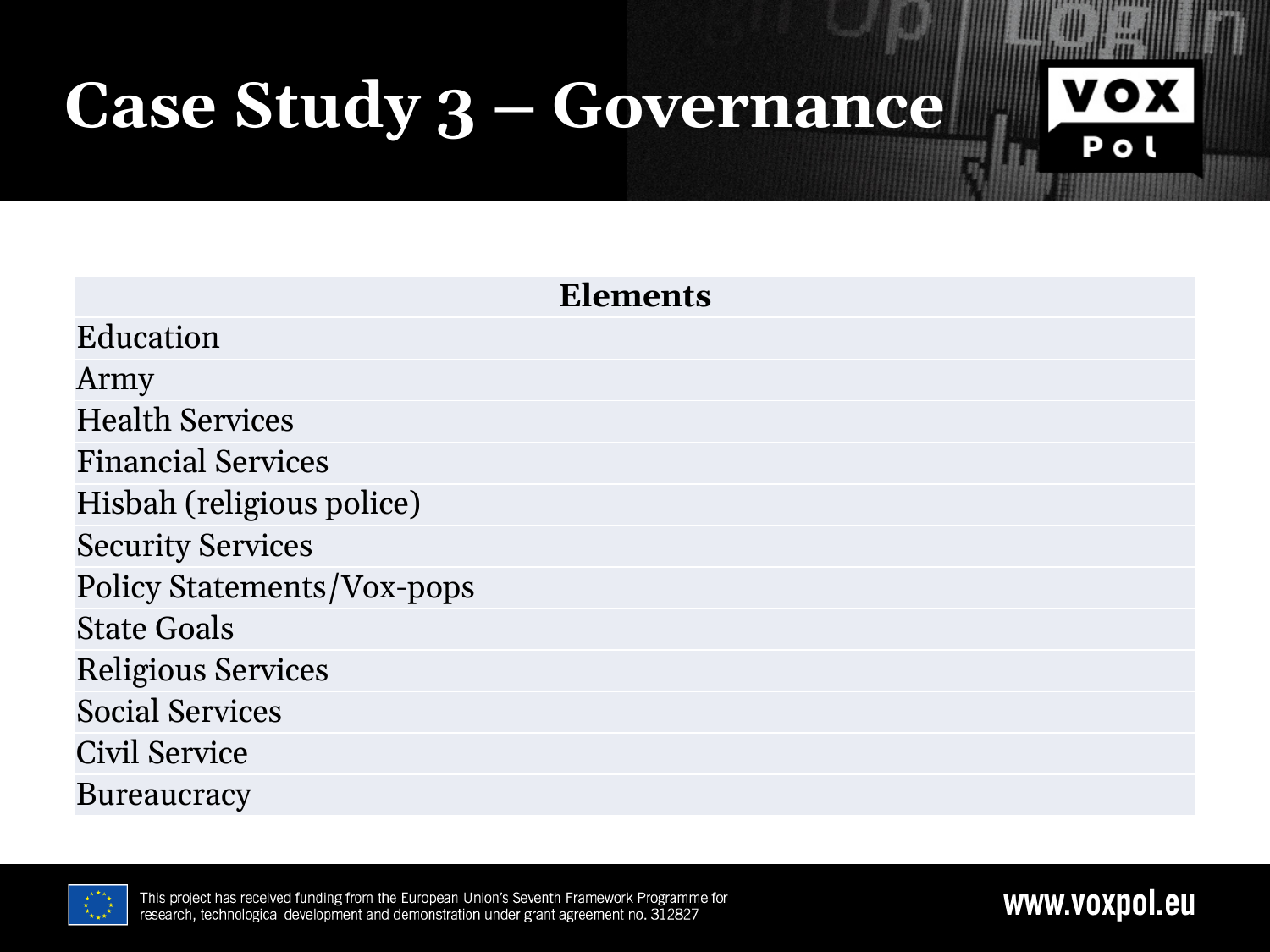

6/25/19
# Case Study 3 – Governance
| Elements |
| --- |
| Education |
| Army |
| Health Services |
| Financial Services |
| Hisbah (religious police) |
| Security Services |
| Policy Statements/Vox-pops |
| State Goals |
| Religious Services |
| Social Services |
| Civil Service |
| Bureaucracy |